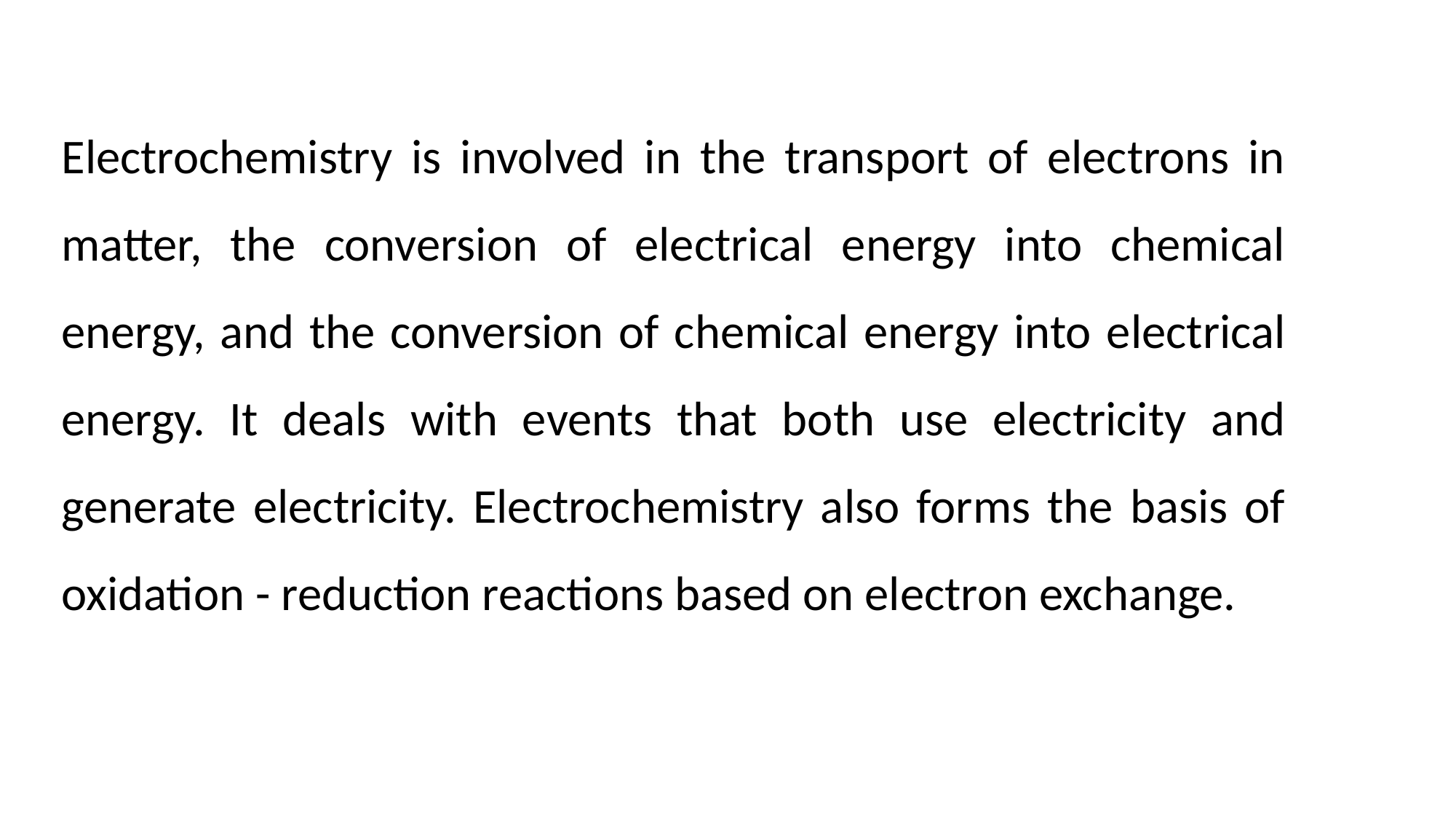

Electrochemistry is involved in the transport of electrons in matter, the conversion of electrical energy into chemical energy, and the conversion of chemical energy into electrical energy. It deals with events that both use electricity and generate electricity. Electrochemistry also forms the basis of oxidation - reduction reactions based on electron exchange.